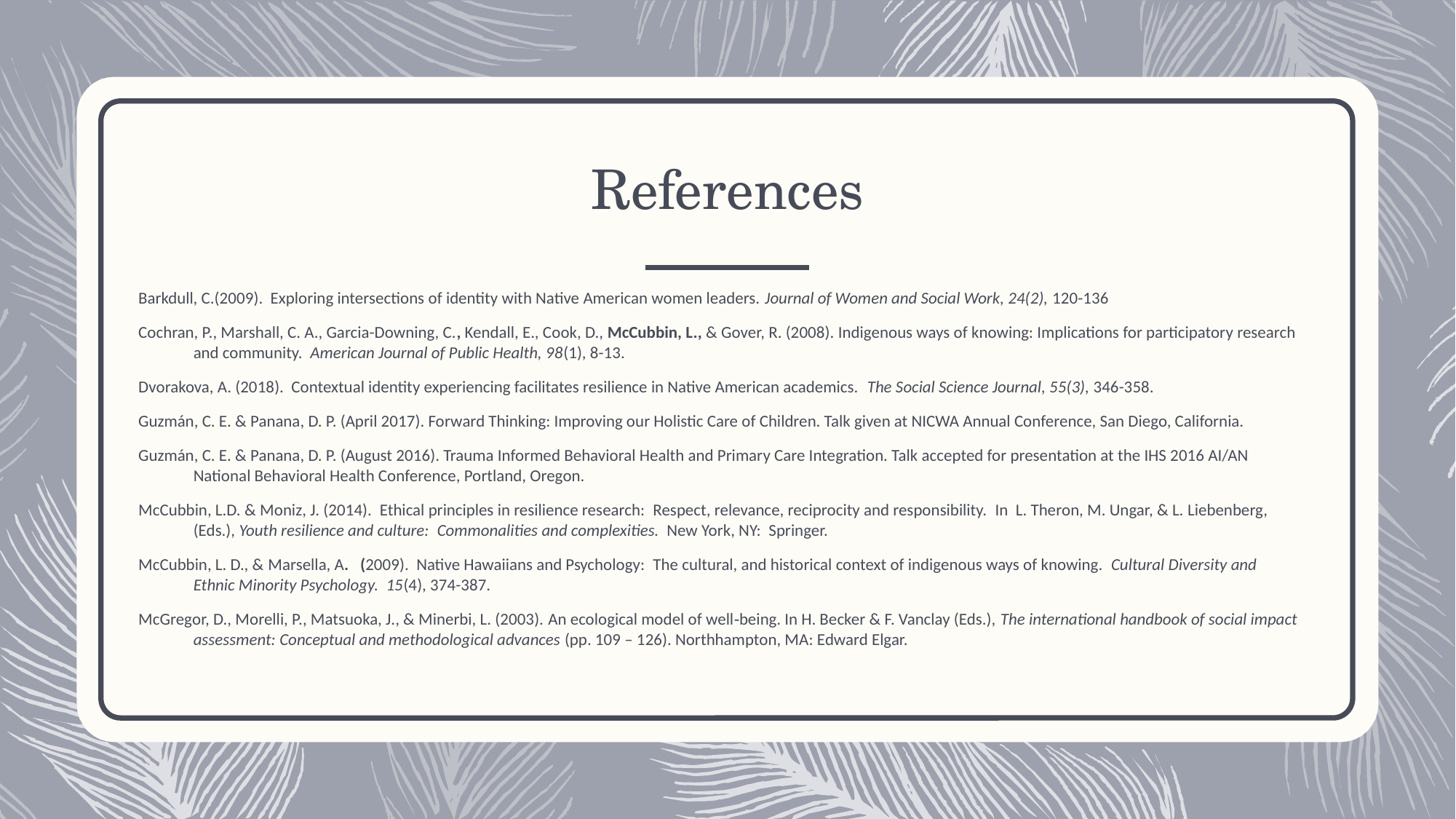

# References
Barkdull, C.(2009).  Exploring intersections of identity with Native American women leaders. Journal of Women and Social Work, 24(2), 120-136
Cochran, P., Marshall, C. A., Garcia-Downing, C., Kendall, E., Cook, D., McCubbin, L., & Gover, R. (2008). Indigenous ways of knowing: Implications for participatory research and community.  American Journal of Public Health, 98(1), 8-13.
Dvorakova, A. (2018).  Contextual identity experiencing facilitates resilience in Native American academics.  The Social Science Journal, 55(3), 346-358.
Guzmán, C. E. & Panana, D. P. (April 2017). Forward Thinking: Improving our Holistic Care of Children. Talk given at NICWA Annual Conference, San Diego, California.
Guzmán, C. E. & Panana, D. P. (August 2016). Trauma Informed Behavioral Health and Primary Care Integration. Talk accepted for presentation at the IHS 2016 AI/AN National Behavioral Health Conference, Portland, Oregon.
McCubbin, L.D. & Moniz, J. (2014).  Ethical principles in resilience research:  Respect, relevance, reciprocity and responsibility.  In  L. Theron, M. Ungar, & L. Liebenberg, (Eds.), Youth resilience and culture:  Commonalities and complexities.  New York, NY:  Springer.
McCubbin, L. D., & Marsella, A.   (2009).  Native Hawaiians and Psychology:  The cultural, and historical context of indigenous ways of knowing.  Cultural Diversity and Ethnic Minority Psychology.  15(4), 374-387.
McGregor, D., Morelli, P., Matsuoka, J., & Minerbi, L. (2003). An ecological model of well‐being. In H. Becker & F. Vanclay (Eds.), The international handbook of social impact assessment: Conceptual and methodological advances (pp. 109 – 126). Northhampton, MA: Edward Elgar.